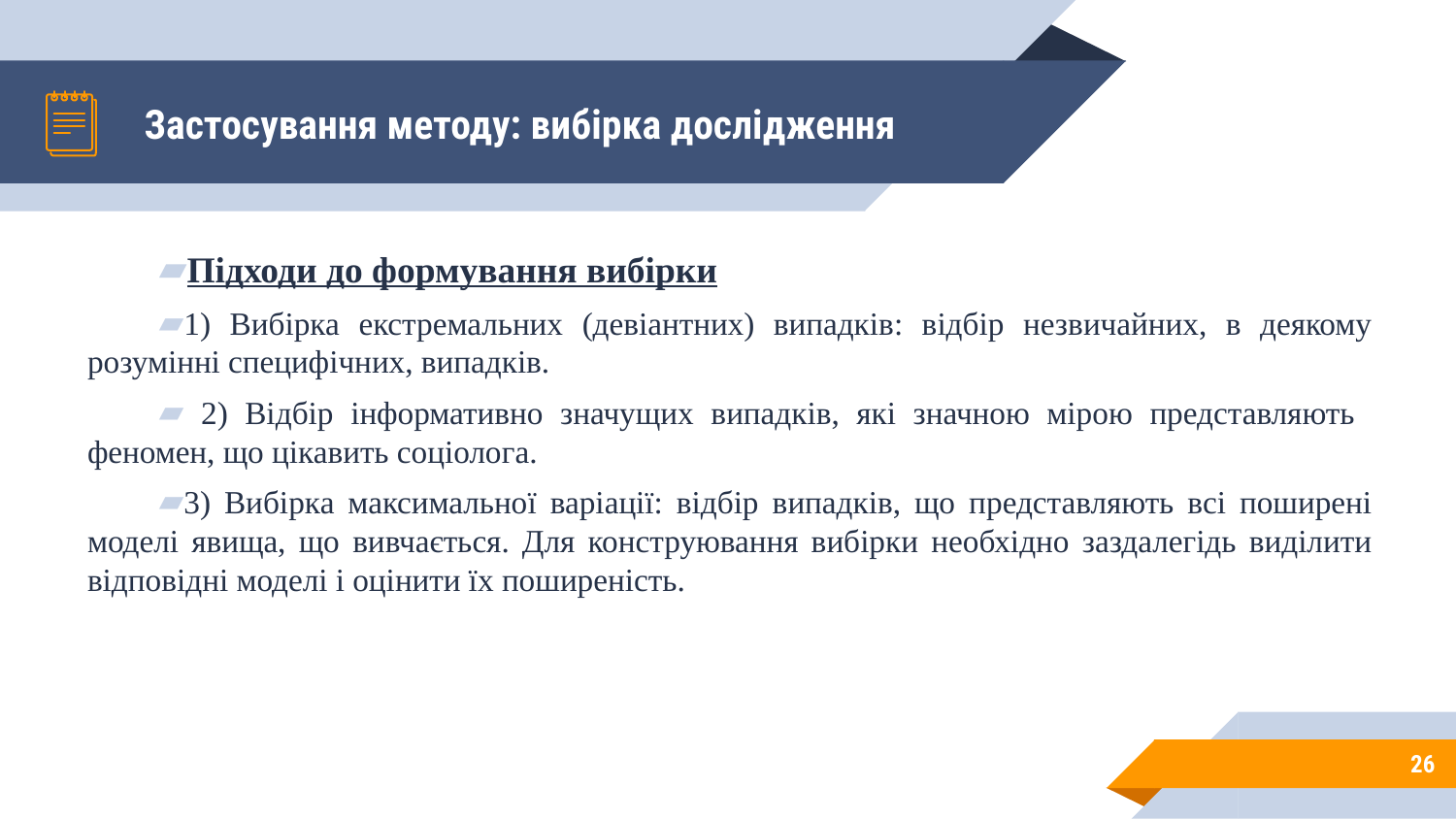

# Застосування методу: вибірка дослідження

Підходи до формування вибірки
1) Вибірка екстремальних (девіантних) випадків: відбір незвичайних, в деякому розумінні специфічних, випадків.
 2) Відбір інформативно значущих випадків, які значною мірою представляють  феномен, що цікавить соціолога.
3) Вибірка максимальної варіації: відбір випадків, що представляють всі поширені моделі явища, що вивчається. Для конструювання вибірки необхідно заздалегідь виділити відповідні моделі і оцінити їх поширеність.
26